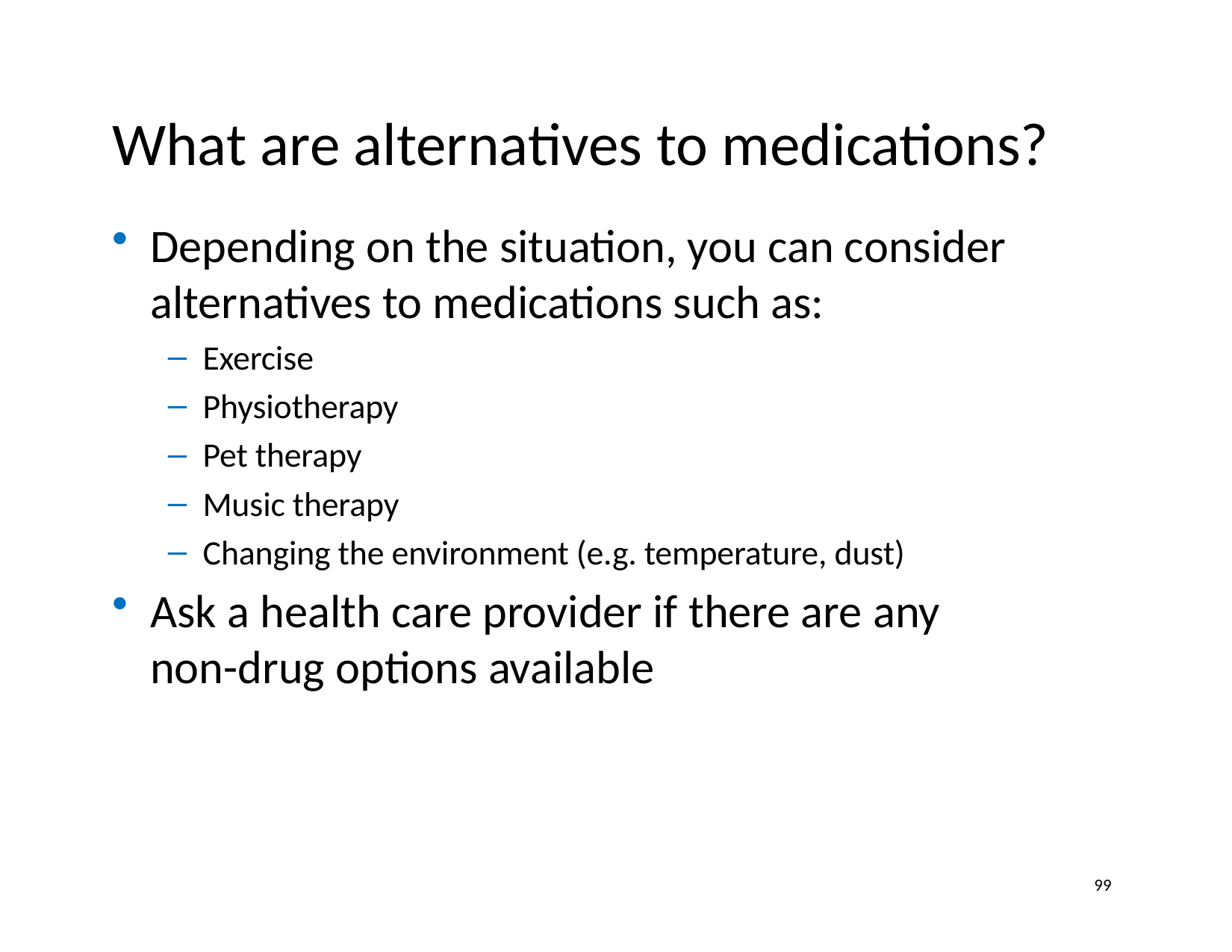

# What are alternatives to medications?
Depending on the situation, you can consider alternatives to medications such as:
Exercise
Physiotherapy
Pet therapy
Music therapy
Changing the environment (e.g. temperature, dust)
Ask a health care provider if there are any non-drug options available

99